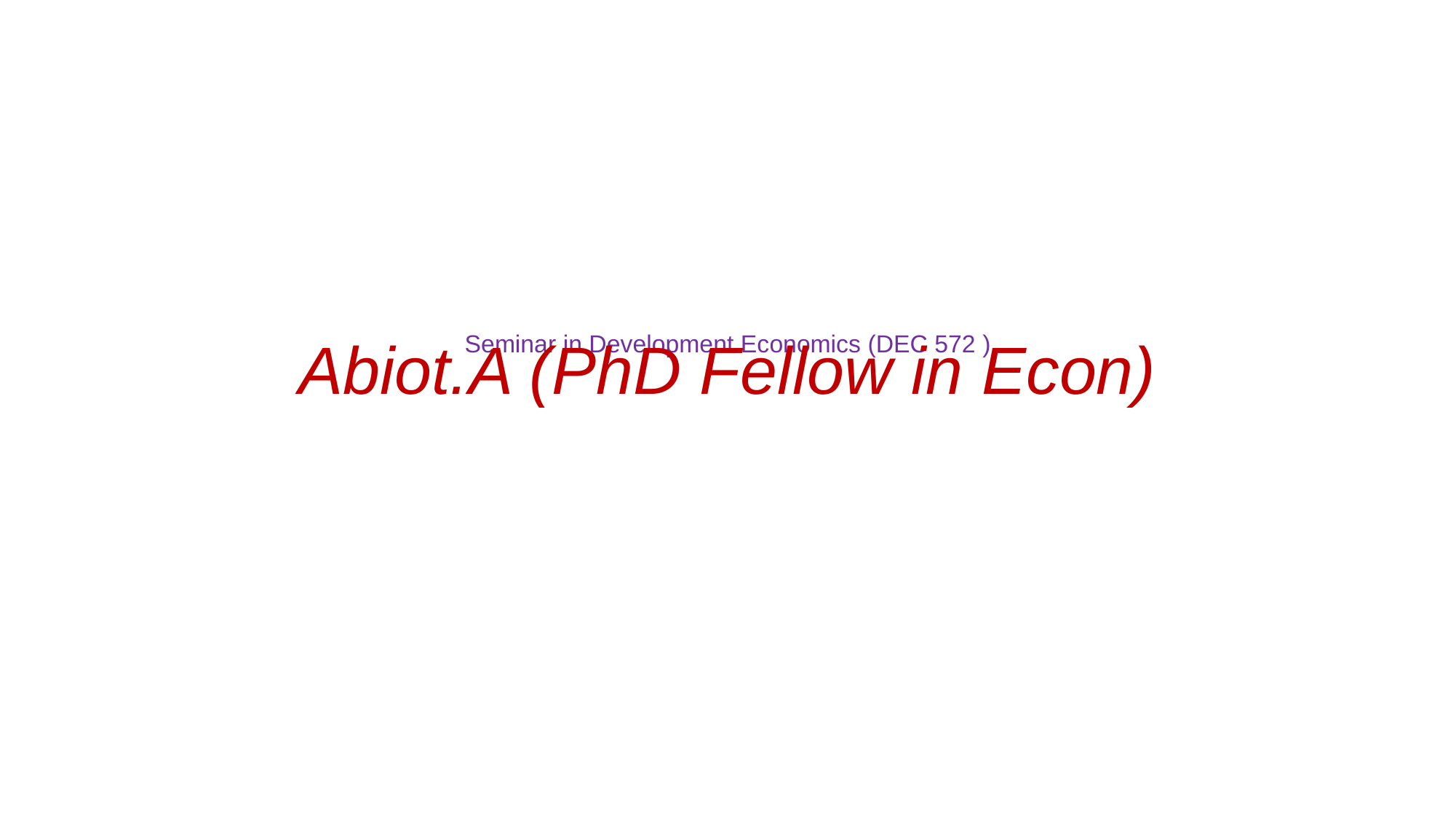

# Seminar in Development Economics (DEC 572 )
Abiot.A (PhD Fellow in Econ)